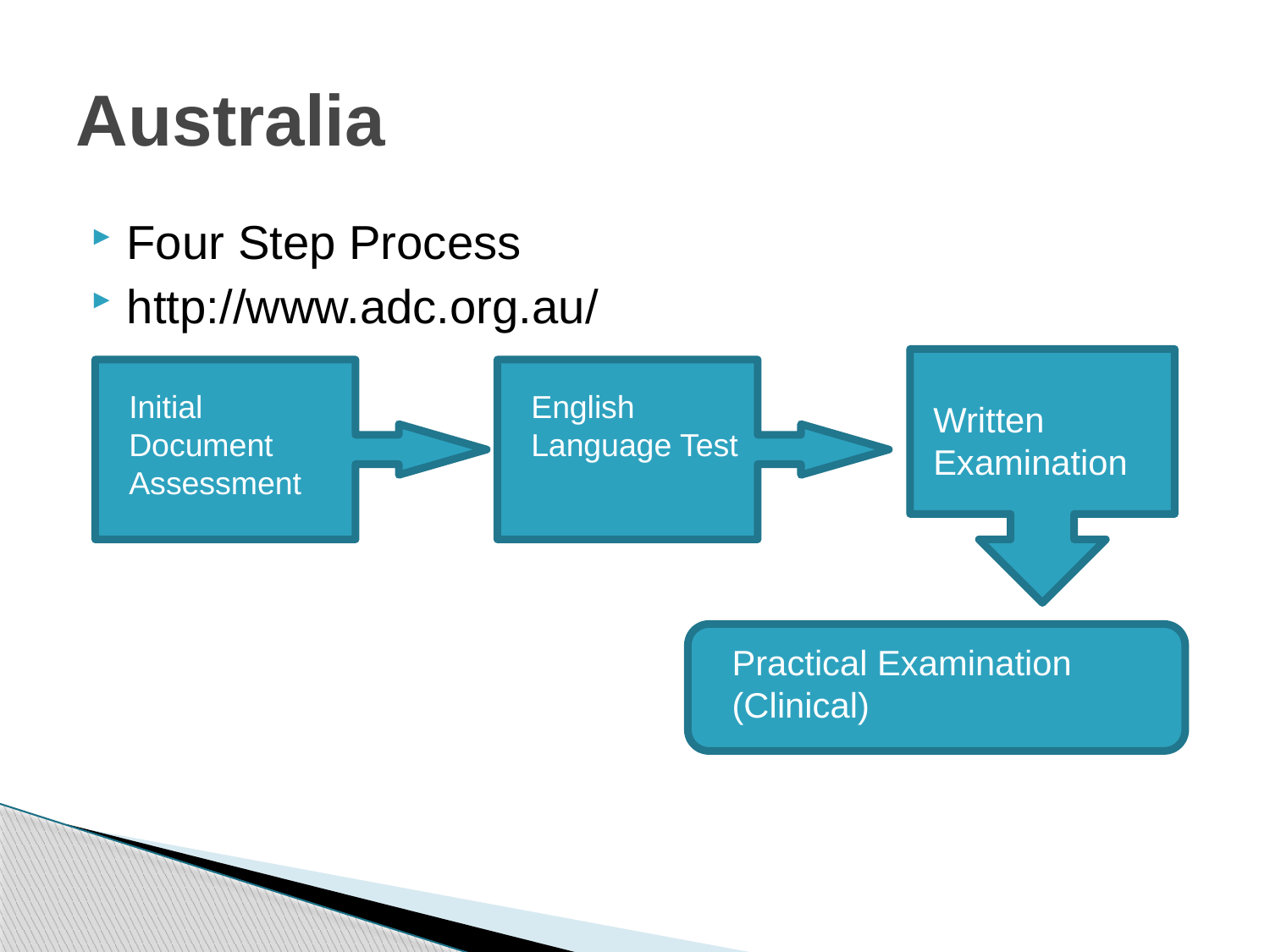

# Australia
Four Step Process
http://www.adc.org.au/

Initial Document Assessment
English Language Test
Written Examination

Practical Examination (Clinical)